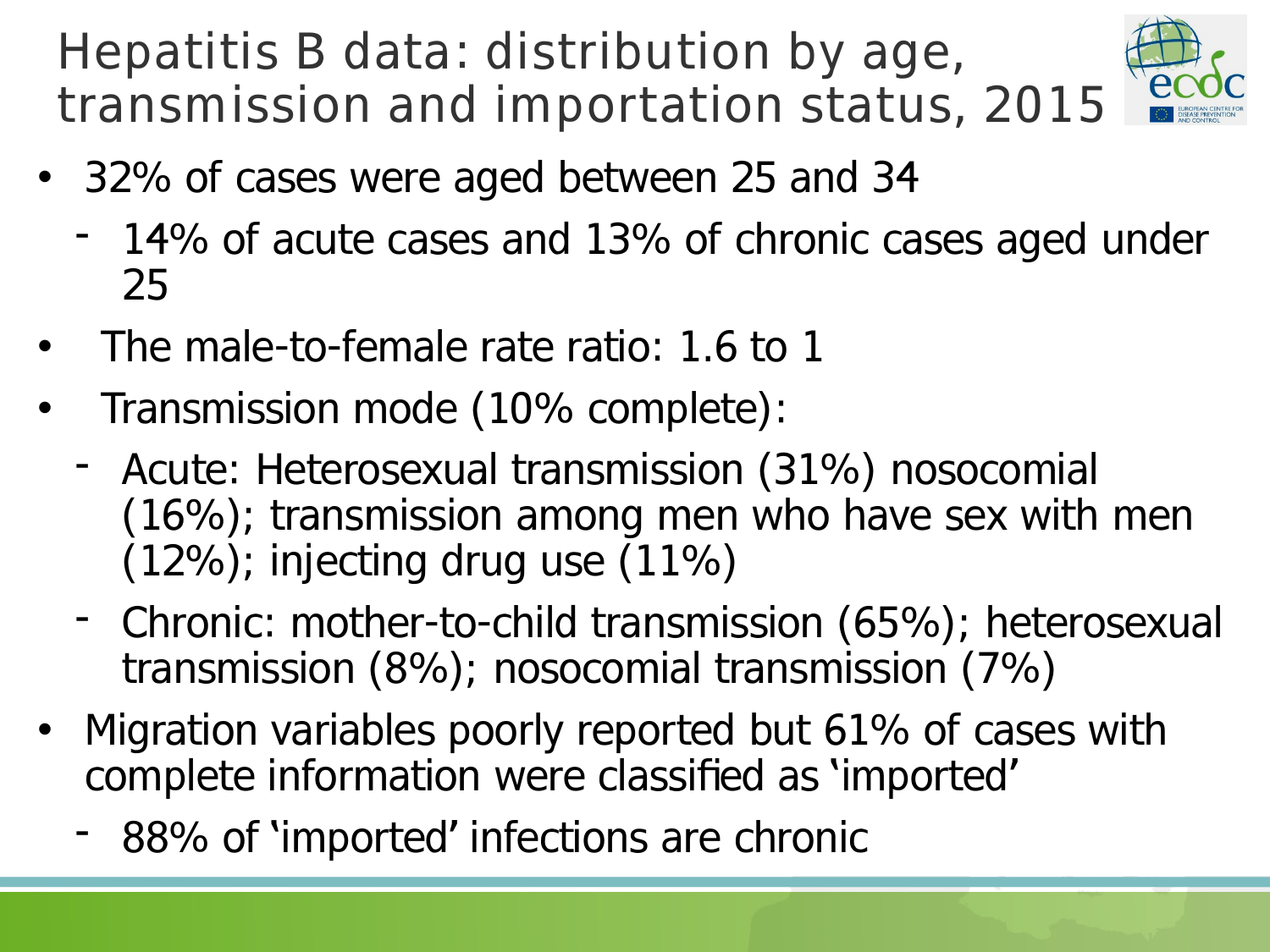

# Hepatitis B data: distribution by age, transmission and importation status, 2015
32% of cases were aged between 25 and 34
14% of acute cases and 13% of chronic cases aged under 25
The male-to-female rate ratio: 1.6 to 1
Transmission mode (10% complete):
Acute: Heterosexual transmission (31%) nosocomial (16%); transmission among men who have sex with men (12%); injecting drug use (11%)
Chronic: mother-to-child transmission (65%); heterosexual transmission (8%); nosocomial transmission (7%)
Migration variables poorly reported but 61% of cases with complete information were classified as ‘imported’
88% of ‘imported’ infections are chronic